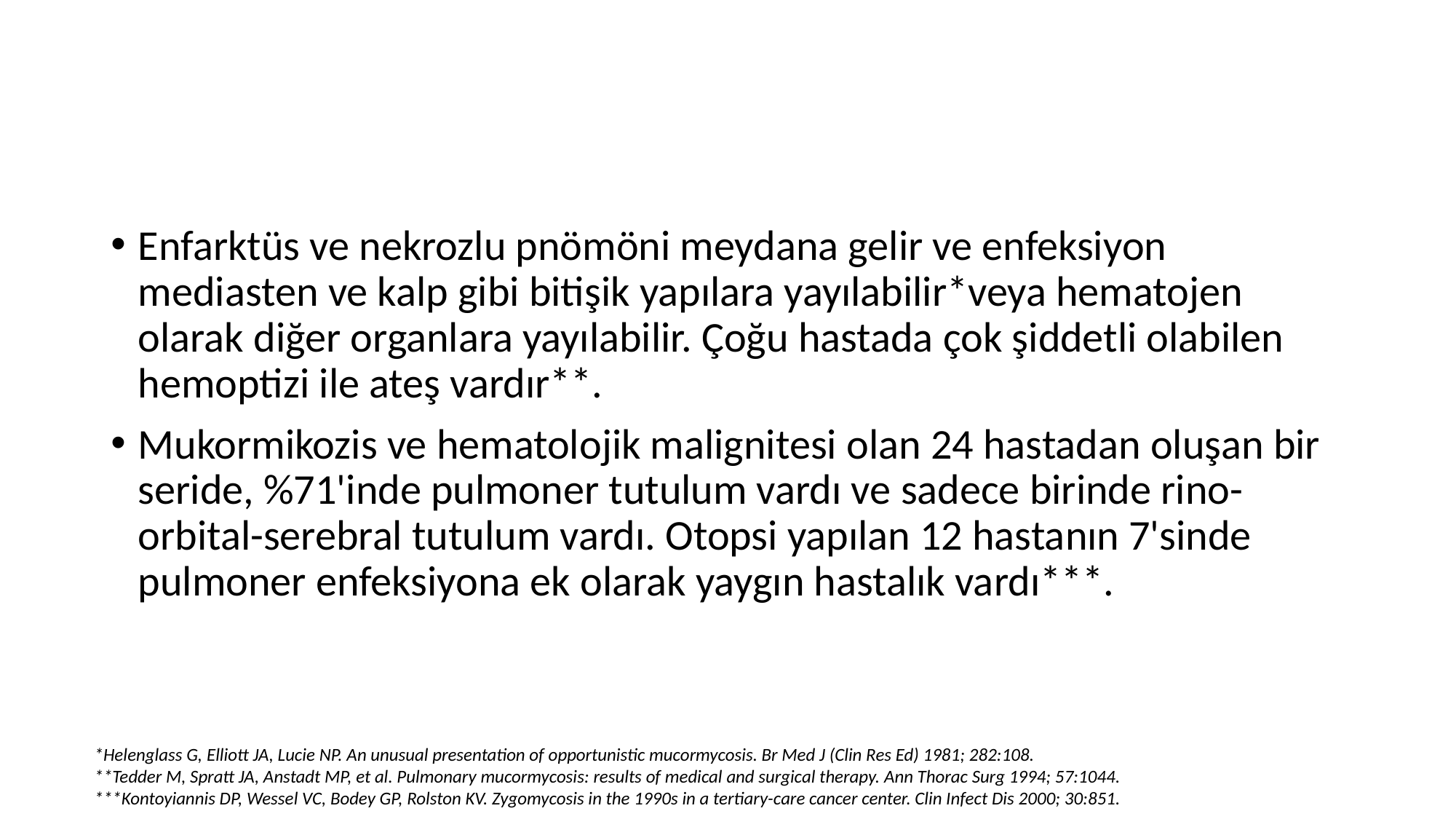

#
Enfarktüs ve nekrozlu pnömöni meydana gelir ve enfeksiyon mediasten ve kalp gibi bitişik yapılara yayılabilir*veya hematojen olarak diğer organlara yayılabilir. Çoğu hastada çok şiddetli olabilen hemoptizi ile ateş vardır**.
Mukormikozis ve hematolojik malignitesi olan 24 hastadan oluşan bir seride, %71'inde pulmoner tutulum vardı ve sadece birinde rino-orbital-serebral tutulum vardı. Otopsi yapılan 12 hastanın 7'sinde pulmoner enfeksiyona ek olarak yaygın hastalık vardı***.

*Helenglass G, Elliott JA, Lucie NP. An unusual presentation of opportunistic mucormycosis. Br Med J (Clin Res Ed) 1981; 282:108.
**Tedder M, Spratt JA, Anstadt MP, et al. Pulmonary mucormycosis: results of medical and surgical therapy. Ann Thorac Surg 1994; 57:1044.
***Kontoyiannis DP, Wessel VC, Bodey GP, Rolston KV. Zygomycosis in the 1990s in a tertiary-care cancer center. Clin Infect Dis 2000; 30:851.